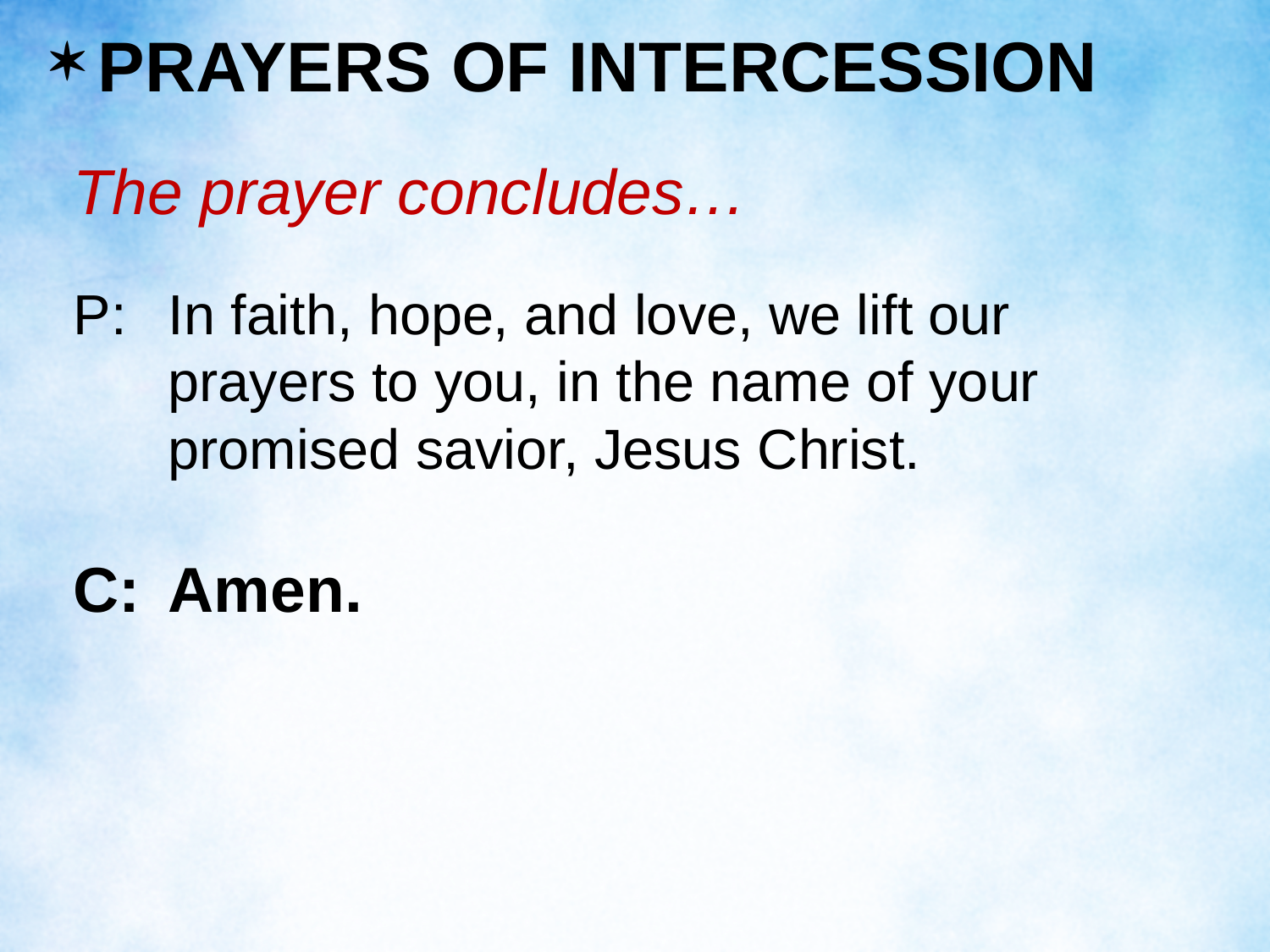

PRAYERS OF INTERCESSION
The prayer concludes…

P:	In faith, hope, and love, we lift our prayers to you, in the name of your promised savior, Jesus Christ.

C:	Amen.